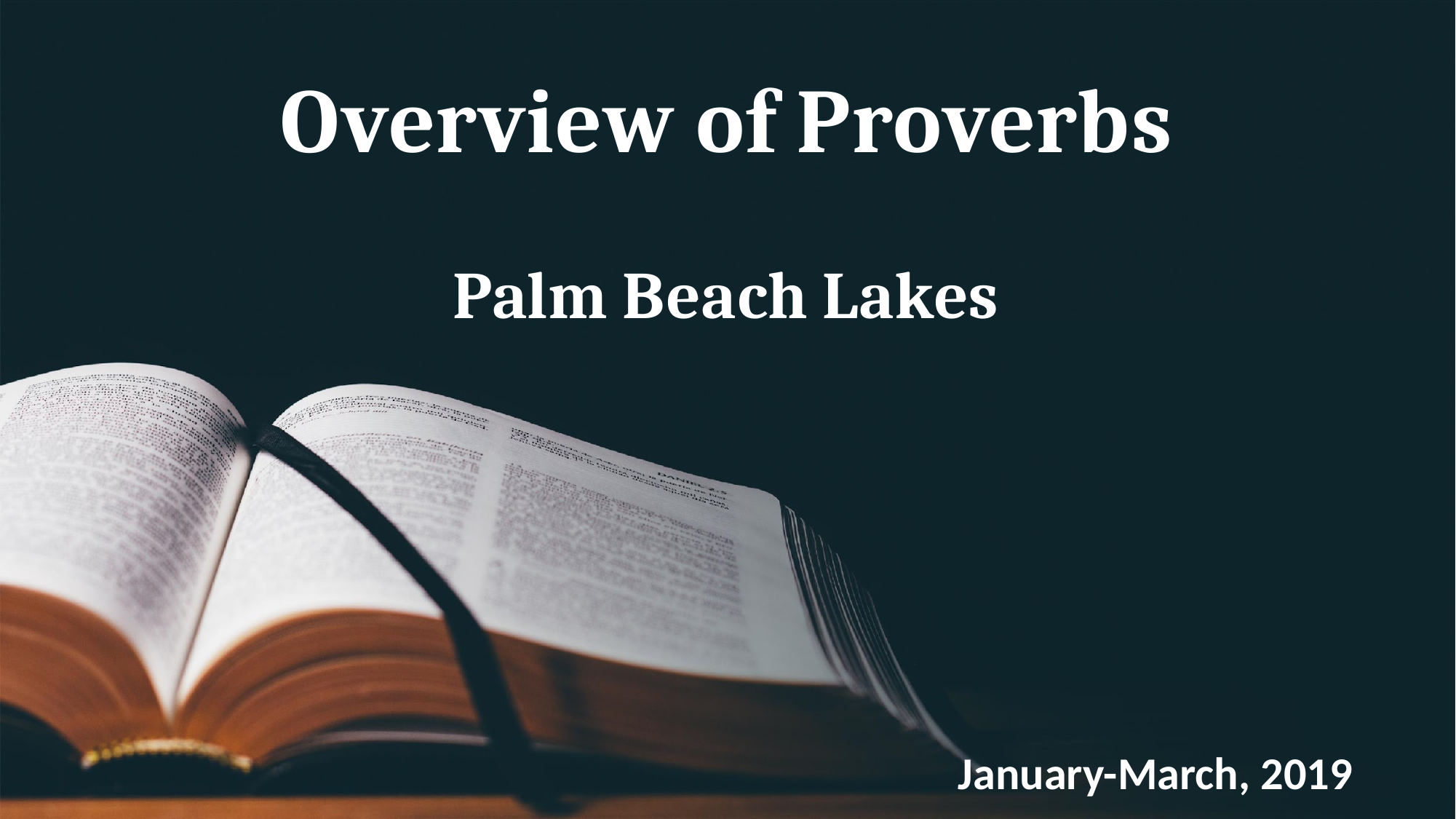

# Overview of Proverbs Palm Beach Lakes
January-March, 2019